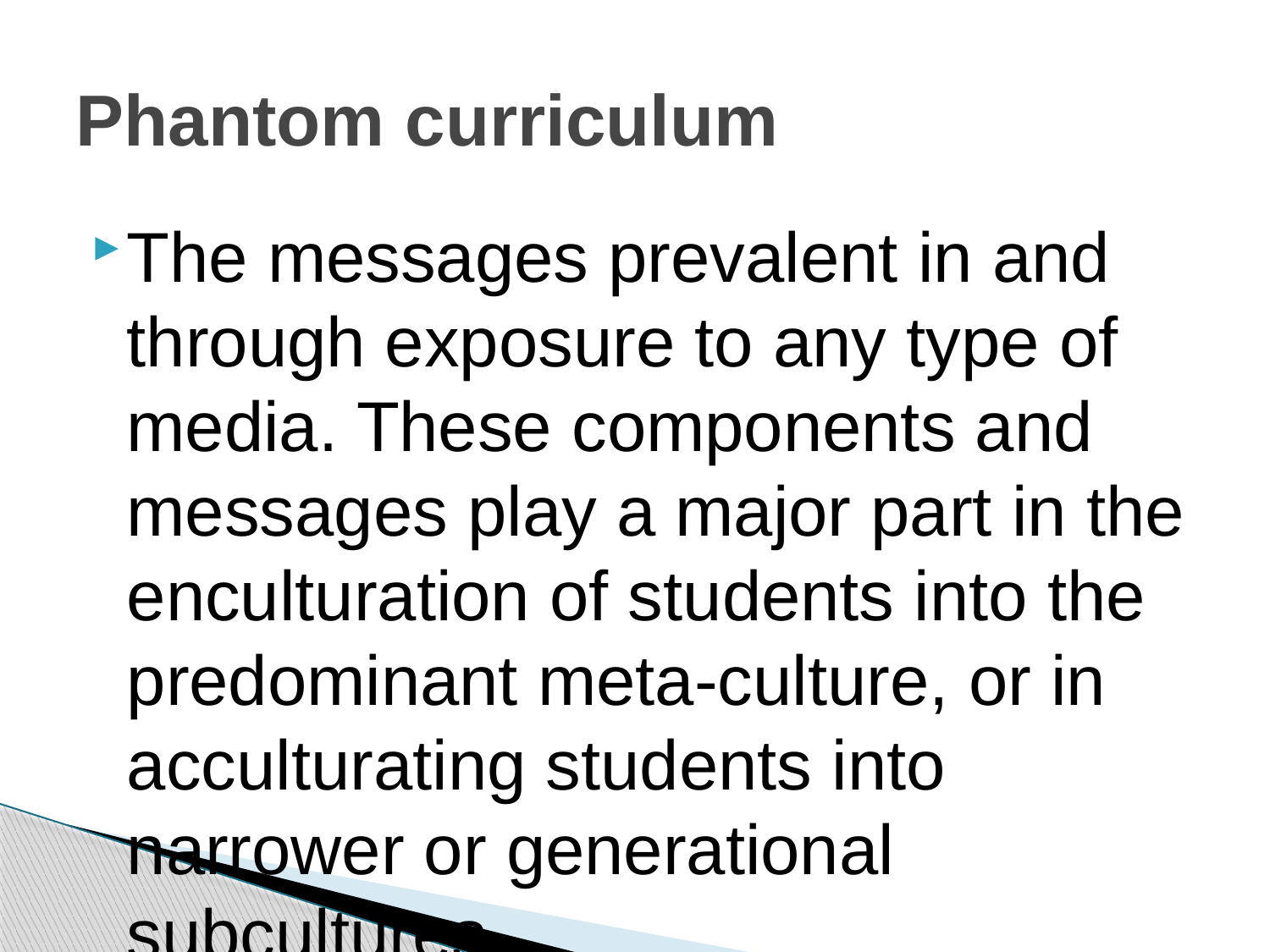

# Phantom curriculum
The messages prevalent in and through exposure to any type of media. These components and messages play a major part in the enculturation of students into the predominant meta-culture, or in acculturating students into narrower or generational subcultures.